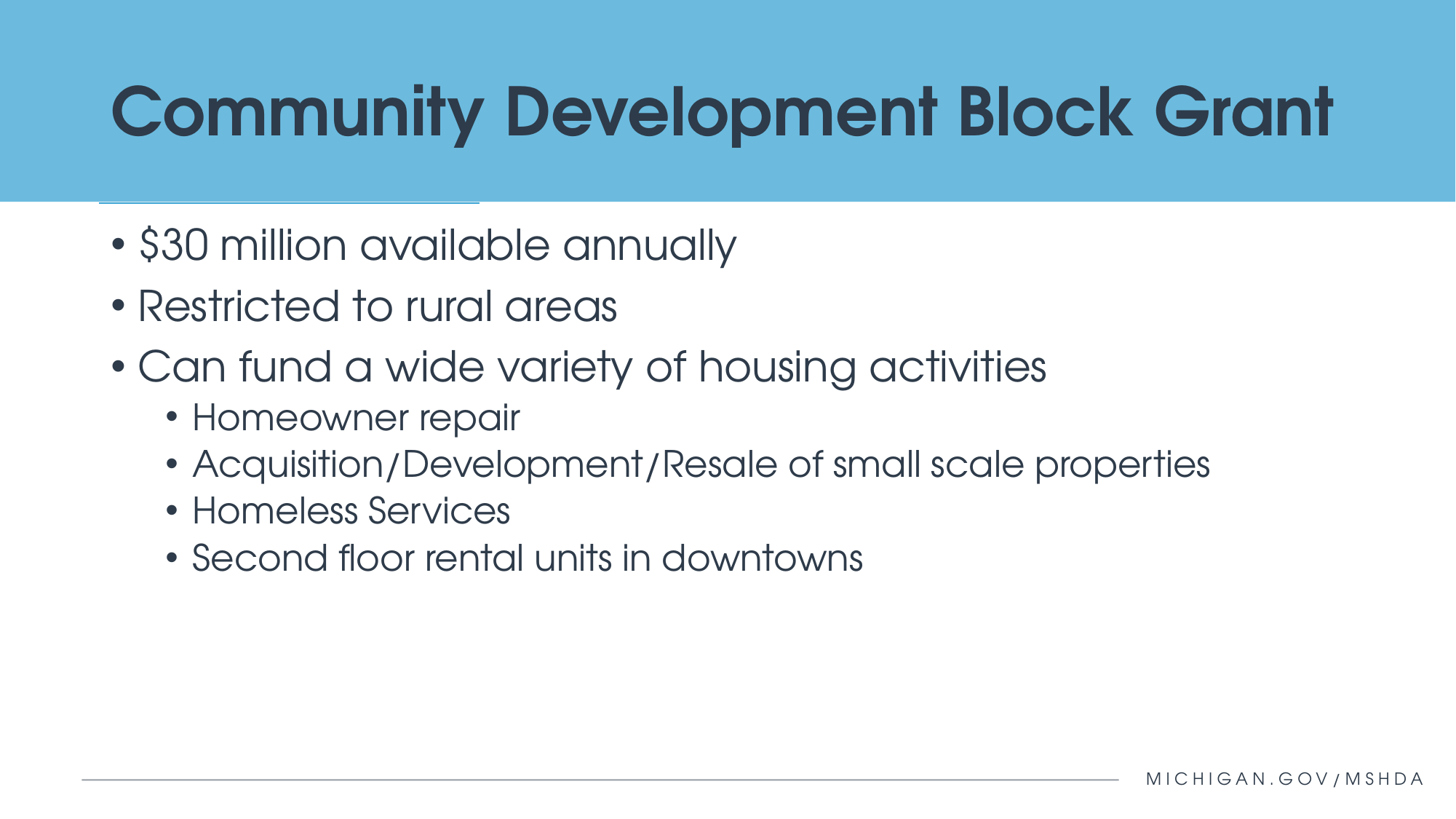

# Community Development Block Grant
$30 million available annually
Restricted to rural areas
Can fund a wide variety of housing activities
Homeowner repair
Acquisition/Development/Resale of small scale properties
Homeless Services
Second floor rental units in downtowns